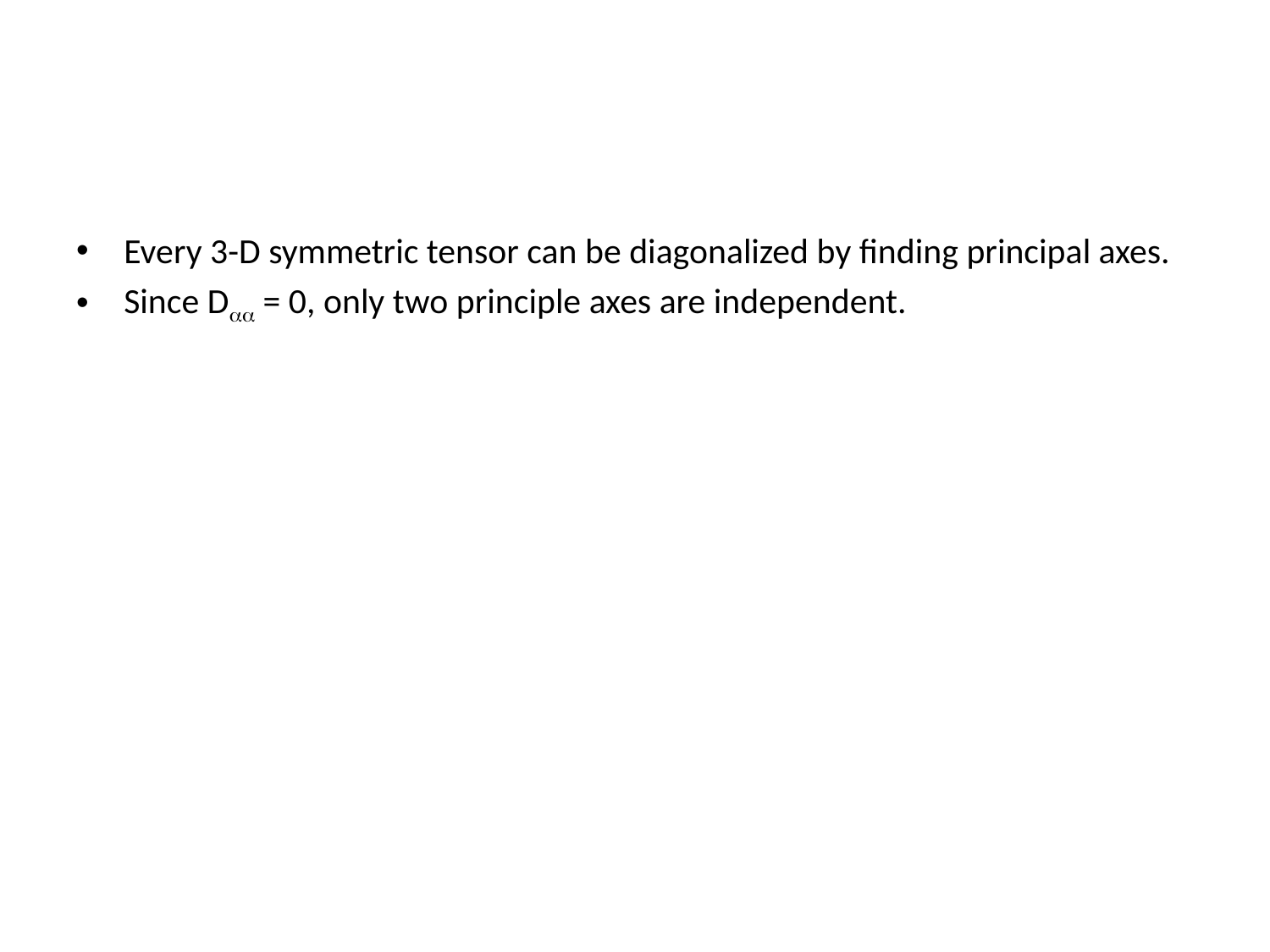

Every 3-D symmetric tensor can be diagonalized by finding principal axes.
Since Dαα = 0, only two principle axes are independent.